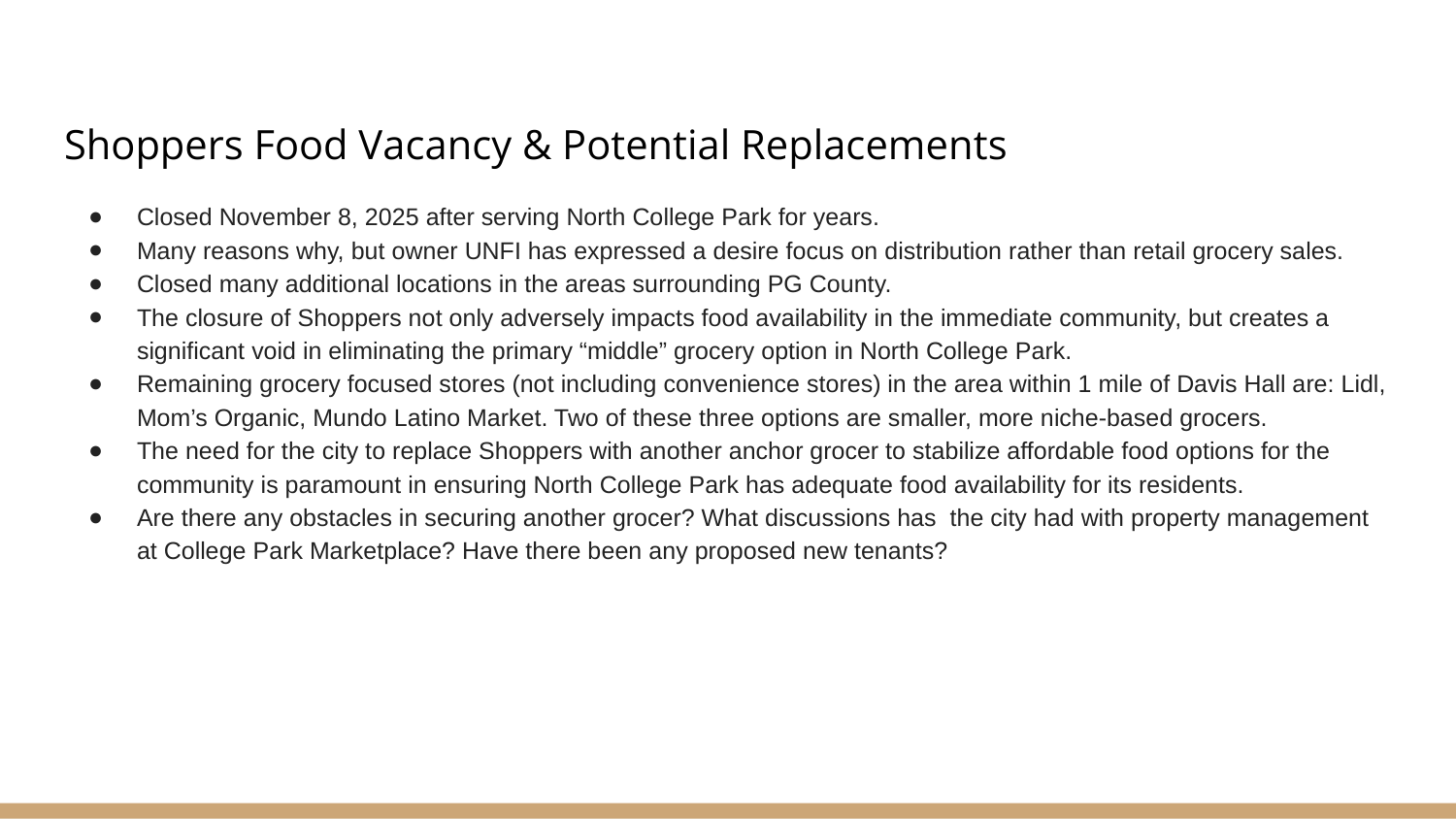

# Shoppers Food Vacancy & Potential Replacements
Closed November 8, 2025 after serving North College Park for years.
Many reasons why, but owner UNFI has expressed a desire focus on distribution rather than retail grocery sales.
Closed many additional locations in the areas surrounding PG County.
The closure of Shoppers not only adversely impacts food availability in the immediate community, but creates a significant void in eliminating the primary “middle” grocery option in North College Park.
Remaining grocery focused stores (not including convenience stores) in the area within 1 mile of Davis Hall are: Lidl, Mom’s Organic, Mundo Latino Market. Two of these three options are smaller, more niche-based grocers.
The need for the city to replace Shoppers with another anchor grocer to stabilize affordable food options for the community is paramount in ensuring North College Park has adequate food availability for its residents.
Are there any obstacles in securing another grocer? What discussions has  the city had with property management at College Park Marketplace? Have there been any proposed new tenants?